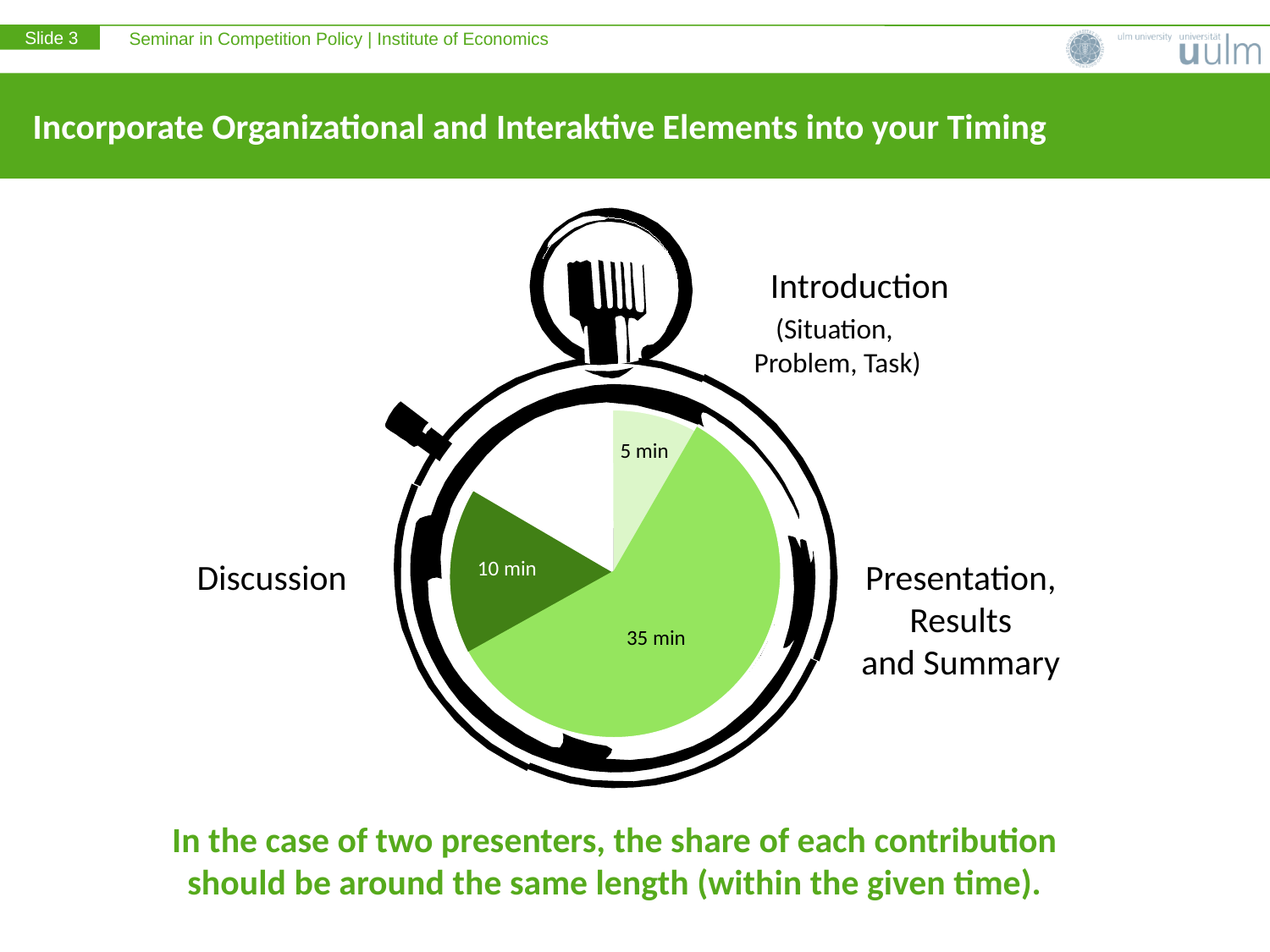

# Incorporate Organizational and Interaktive Elements into your Timing

Introduction
(Situation,
Problem, Task)

5 min

10 min

Discussion
Presentation,
Results
and Summary

20 min
25 min

10 min
35 min
In the case of two presenters, the share of each contribution should be around the same length (within the given time).